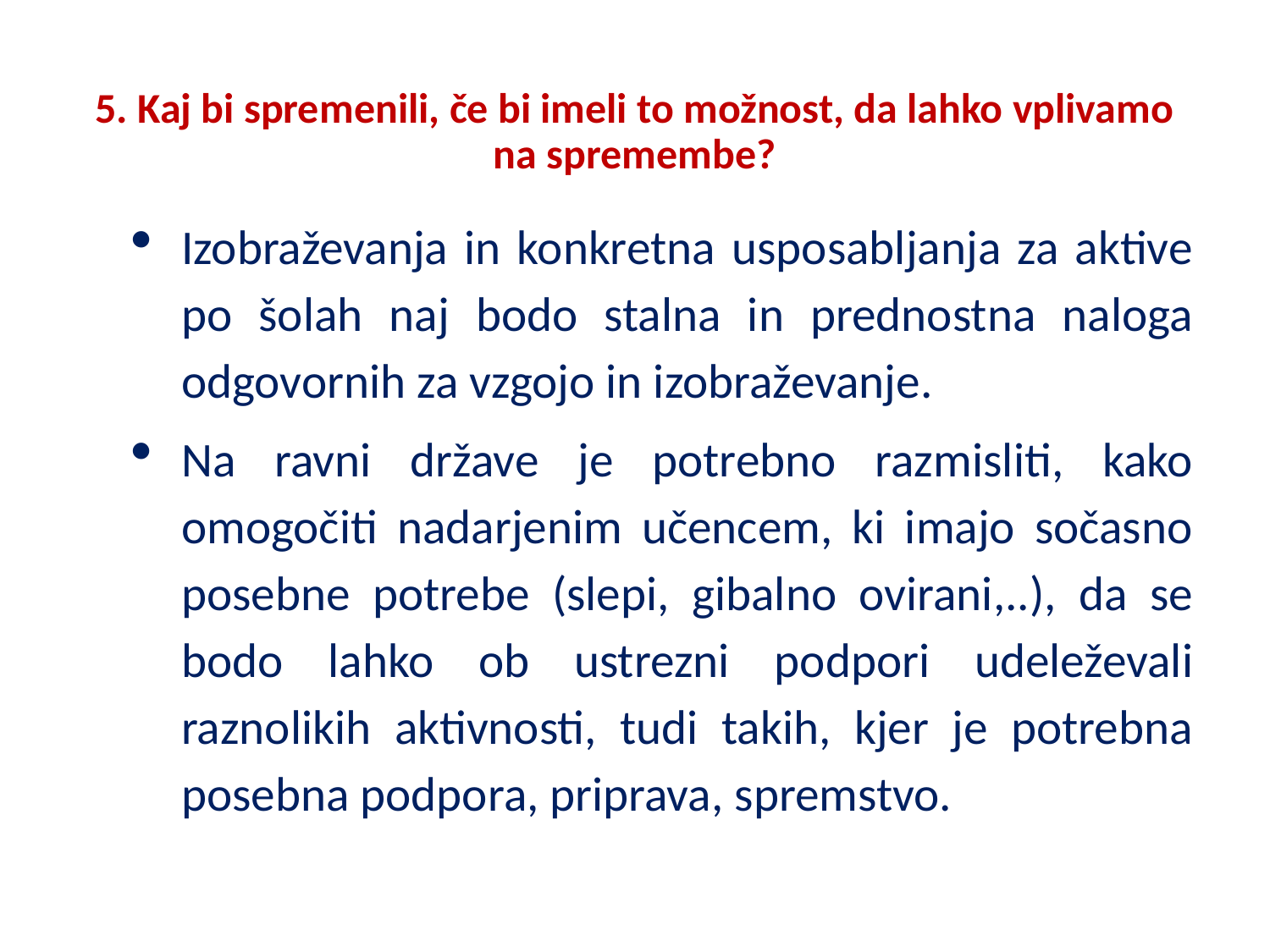

# 5. Kaj bi spremenili, če bi imeli to možnost, da lahko vplivamo na spremembe?
Izobraževanja in konkretna usposabljanja za aktive po šolah naj bodo stalna in prednostna naloga odgovornih za vzgojo in izobraževanje.
Na ravni države je potrebno razmisliti, kako omogočiti nadarjenim učencem, ki imajo sočasno posebne potrebe (slepi, gibalno ovirani,..), da se bodo lahko ob ustrezni podpori udeleževali raznolikih aktivnosti, tudi takih, kjer je potrebna posebna podpora, priprava, spremstvo.